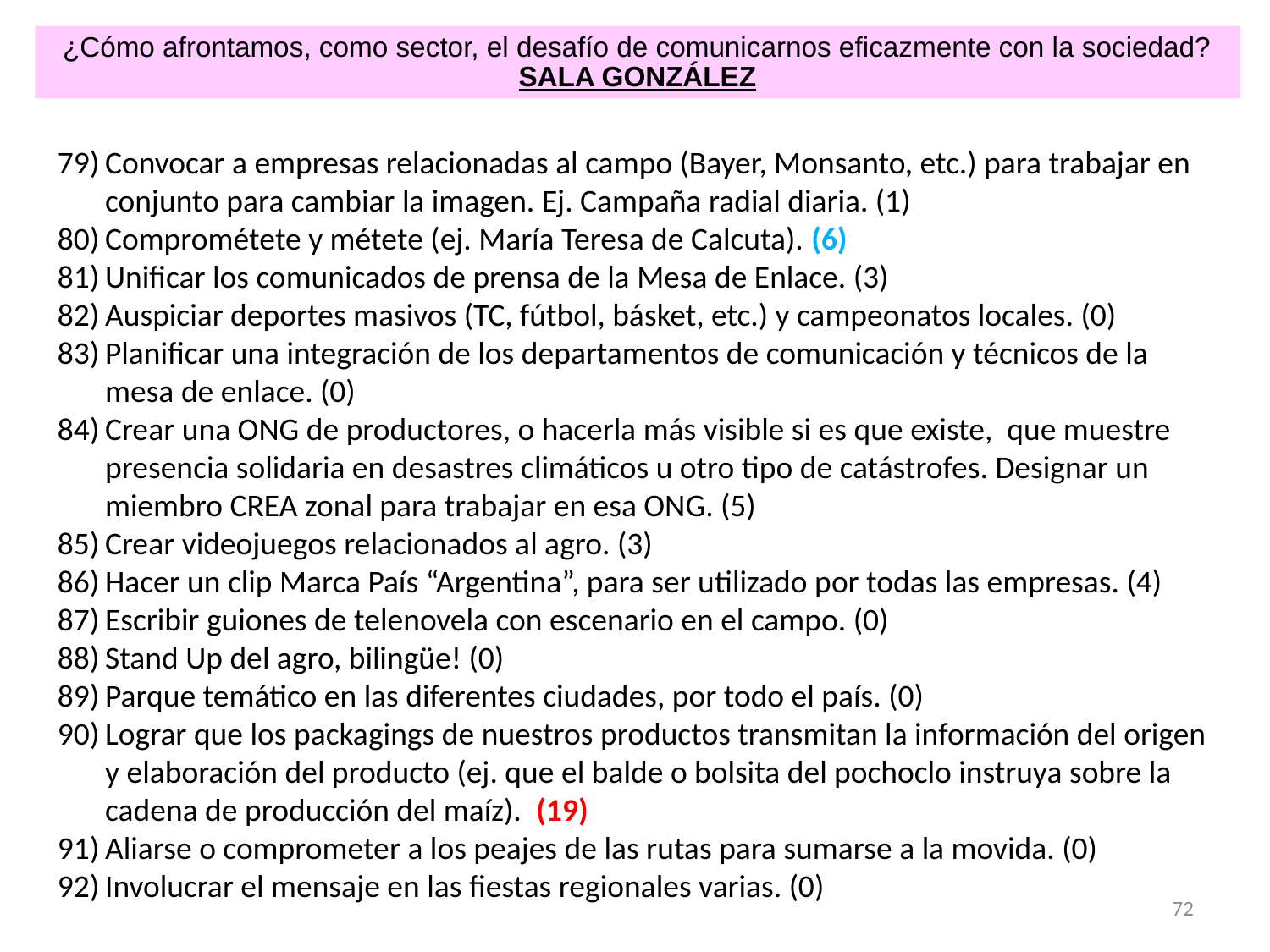

¿Cómo afrontamos, como sector, el desafío de comunicarnos eficazmente con la sociedad? SALA GONZÁLEZ
Convocar a empresas relacionadas al campo (Bayer, Monsanto, etc.) para trabajar en conjunto para cambiar la imagen. Ej. Campaña radial diaria. (1)
Comprométete y métete (ej. María Teresa de Calcuta). (6)
Unificar los comunicados de prensa de la Mesa de Enlace. (3)
Auspiciar deportes masivos (TC, fútbol, básket, etc.) y campeonatos locales. (0)
Planificar una integración de los departamentos de comunicación y técnicos de la mesa de enlace. (0)
Crear una ONG de productores, o hacerla más visible si es que existe,  que muestre presencia solidaria en desastres climáticos u otro tipo de catástrofes. Designar un miembro CREA zonal para trabajar en esa ONG. (5)
Crear videojuegos relacionados al agro. (3)
Hacer un clip Marca País “Argentina”, para ser utilizado por todas las empresas. (4)
Escribir guiones de telenovela con escenario en el campo. (0)
Stand Up del agro, bilingüe! (0)
Parque temático en las diferentes ciudades, por todo el país. (0)
Lograr que los packagings de nuestros productos transmitan la información del origen y elaboración del producto (ej. que el balde o bolsita del pochoclo instruya sobre la cadena de producción del maíz).  (19)
Aliarse o comprometer a los peajes de las rutas para sumarse a la movida. (0)
Involucrar el mensaje en las fiestas regionales varias. (0)
72